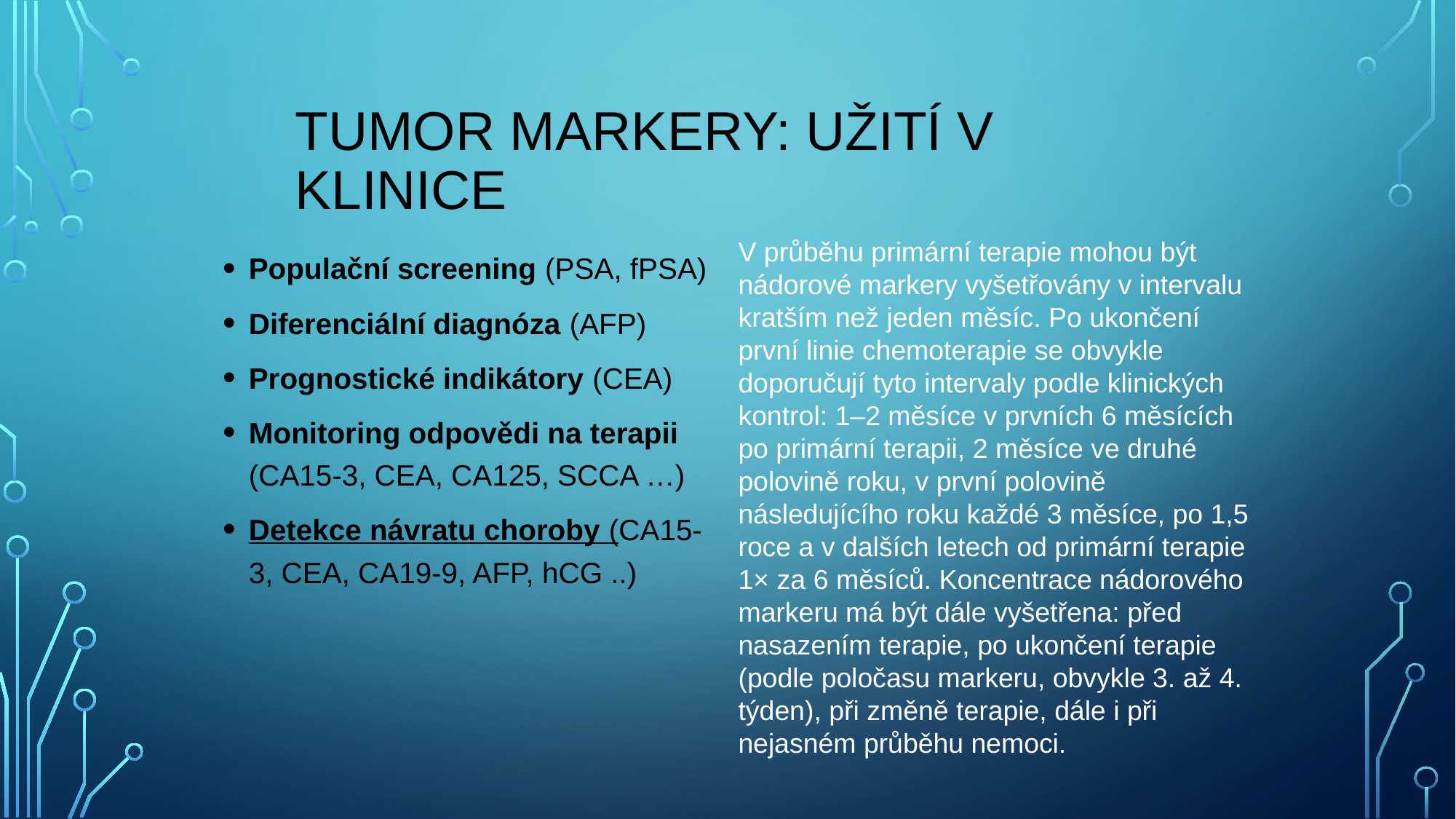

# Tumor markery: užití v klinice
V průběhu primární terapie mohou být nádorové markery vyšetřovány v intervalu kratším než jeden měsíc. Po ukončení první linie chemoterapie se obvykle doporučují tyto intervaly podle klinických kontrol: 1–2 měsíce v prvních 6 měsících
po primární terapii, 2 měsíce ve druhé polovině roku, v první polovině následujícího roku každé 3 měsíce, po 1,5 roce a v dalších letech od primární terapie 1× za 6 měsíců. Koncentrace nádorového markeru má být dále vyšetřena: před nasazením terapie, po ukončení terapie (podle poločasu markeru, obvykle 3. až 4. týden), při změně terapie, dále i při nejasném průběhu nemoci.
Populační screening (PSA, fPSA)
Diferenciální diagnóza (AFP)
Prognostické indikátory (CEA)
Monitoring odpovědi na terapii (CA15-3, CEA, CA125, SCCA …)
Detekce návratu choroby (CA15-3, CEA, CA19-9, AFP, hCG ..)